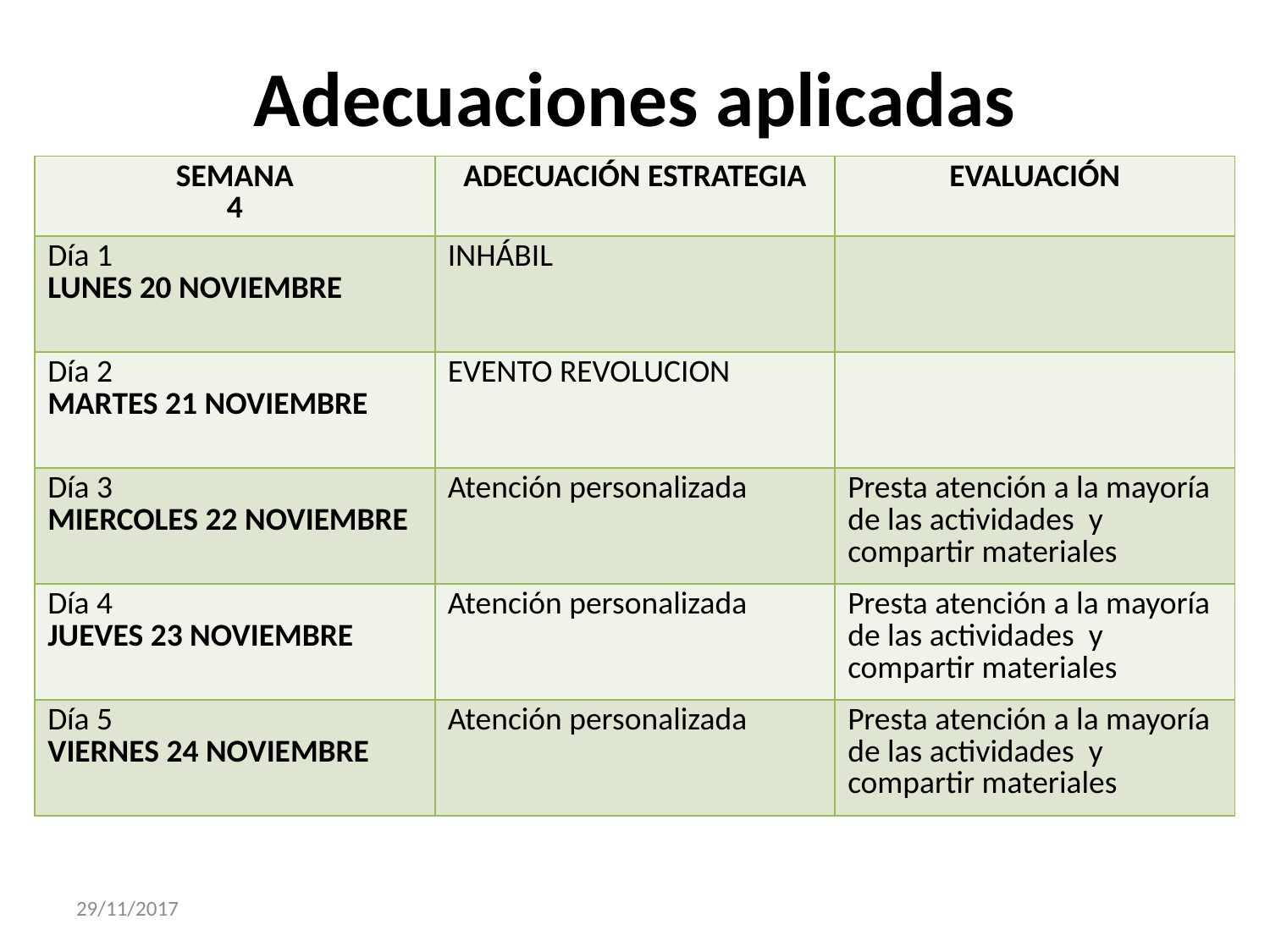

# Adecuaciones aplicadas
| SEMANA 4 | ADECUACIÓN ESTRATEGIA | EVALUACIÓN |
| --- | --- | --- |
| Día 1 LUNES 20 NOVIEMBRE | INHÁBIL |  |
| Día 2 MARTES 21 NOVIEMBRE | EVENTO REVOLUCION |  |
| Día 3 MIERCOLES 22 NOVIEMBRE | Atención personalizada | Presta atención a la mayoría de las actividades y compartir materiales |
| Día 4 JUEVES 23 NOVIEMBRE | Atención personalizada | Presta atención a la mayoría de las actividades y compartir materiales |
| Día 5 VIERNES 24 NOVIEMBRE | Atención personalizada | Presta atención a la mayoría de las actividades y compartir materiales |
29/11/2017